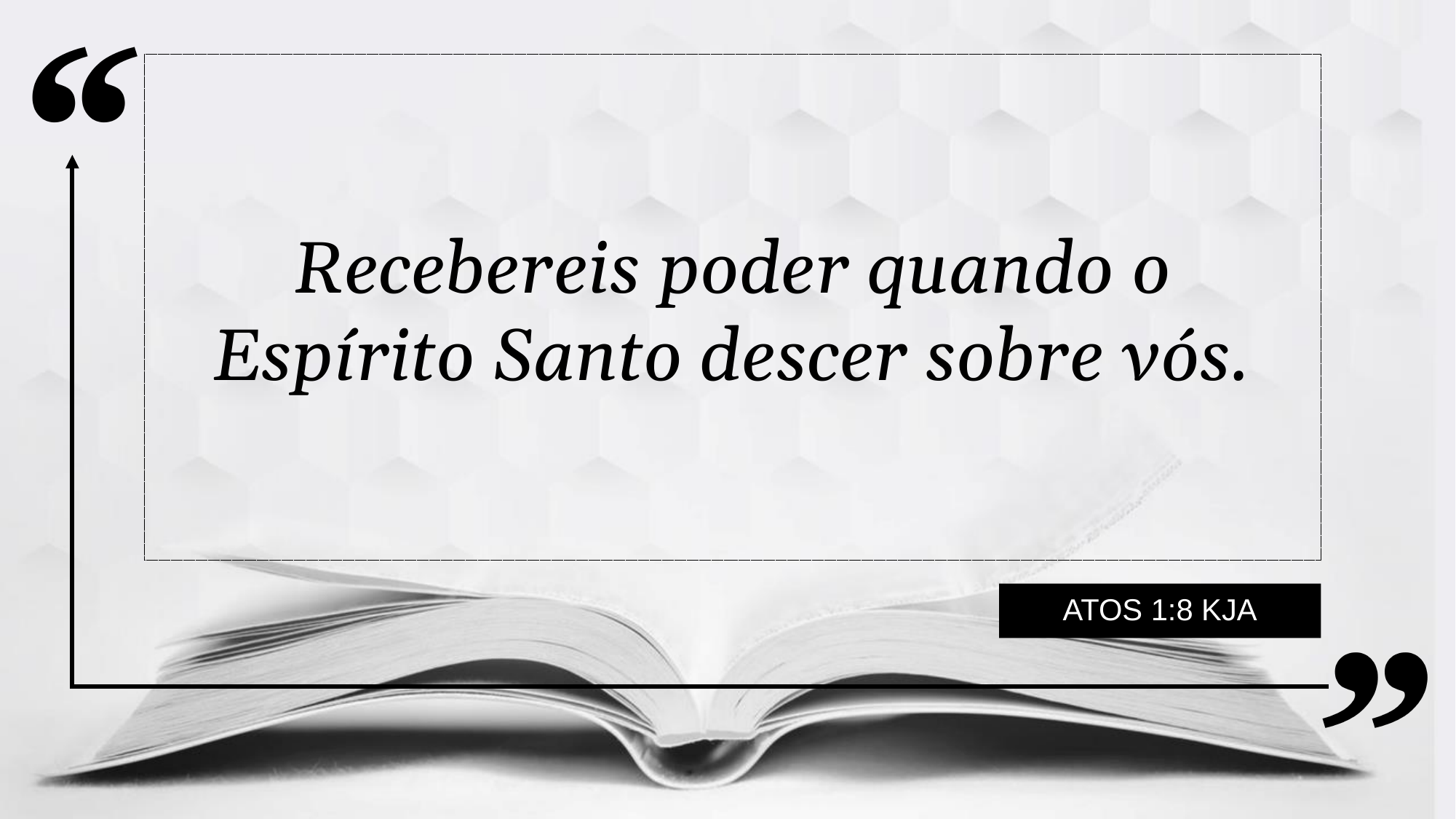

Recebereis poder quando o Espírito Santo descer sobre vós.
Atos 1:8 KJA